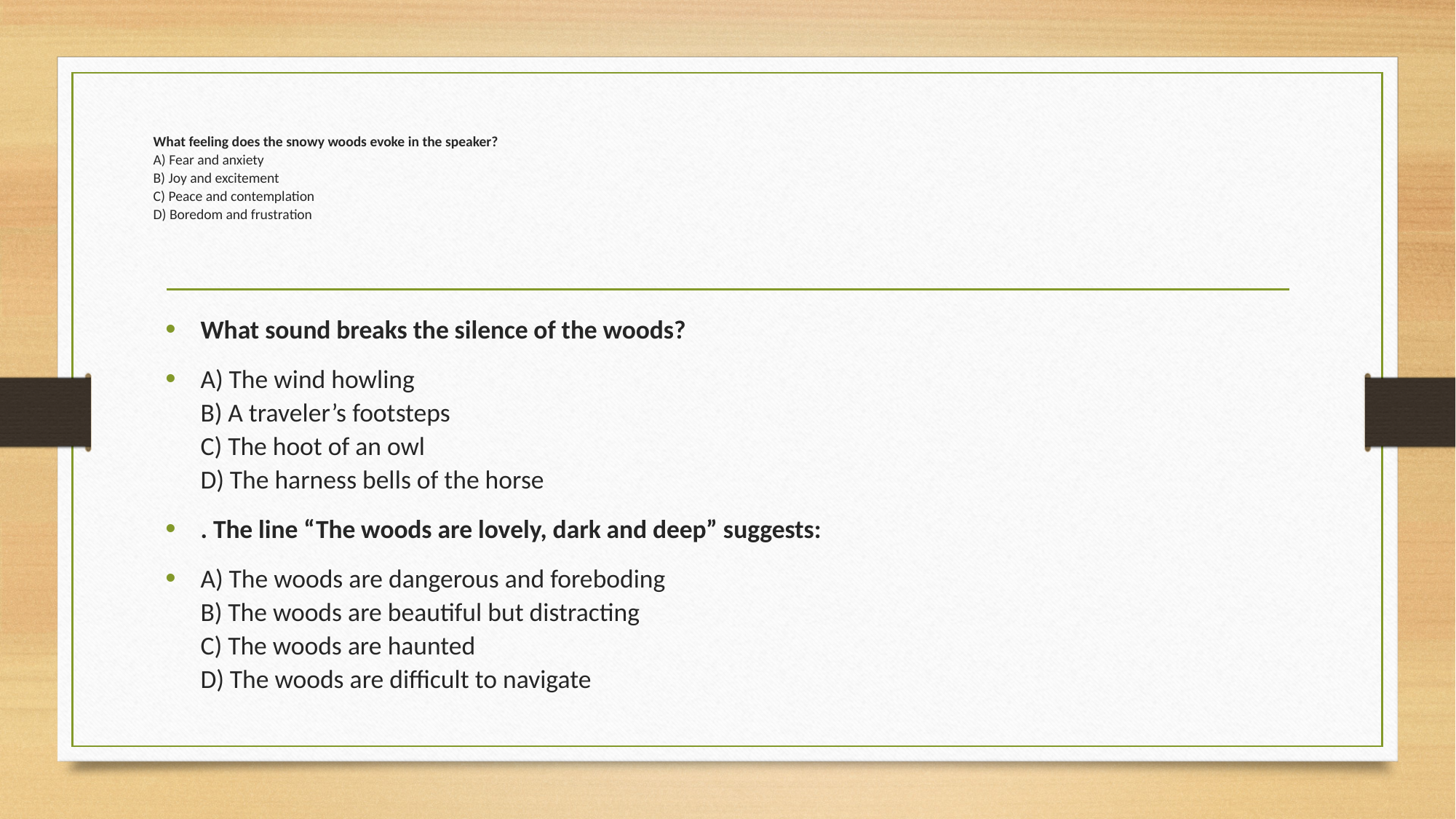

# What feeling does the snowy woods evoke in the speaker? A) Fear and anxiety B) Joy and excitement C) Peace and contemplation D) Boredom and frustration
What sound breaks the silence of the woods?
A) The wind howling
B) A traveler’s footsteps
C) The hoot of an owl
D) The harness bells of the horse
. The line “The woods are lovely, dark and deep” suggests:
A) The woods are dangerous and foreboding
B) The woods are beautiful but distracting
C) The woods are haunted
D) The woods are difficult to navigate